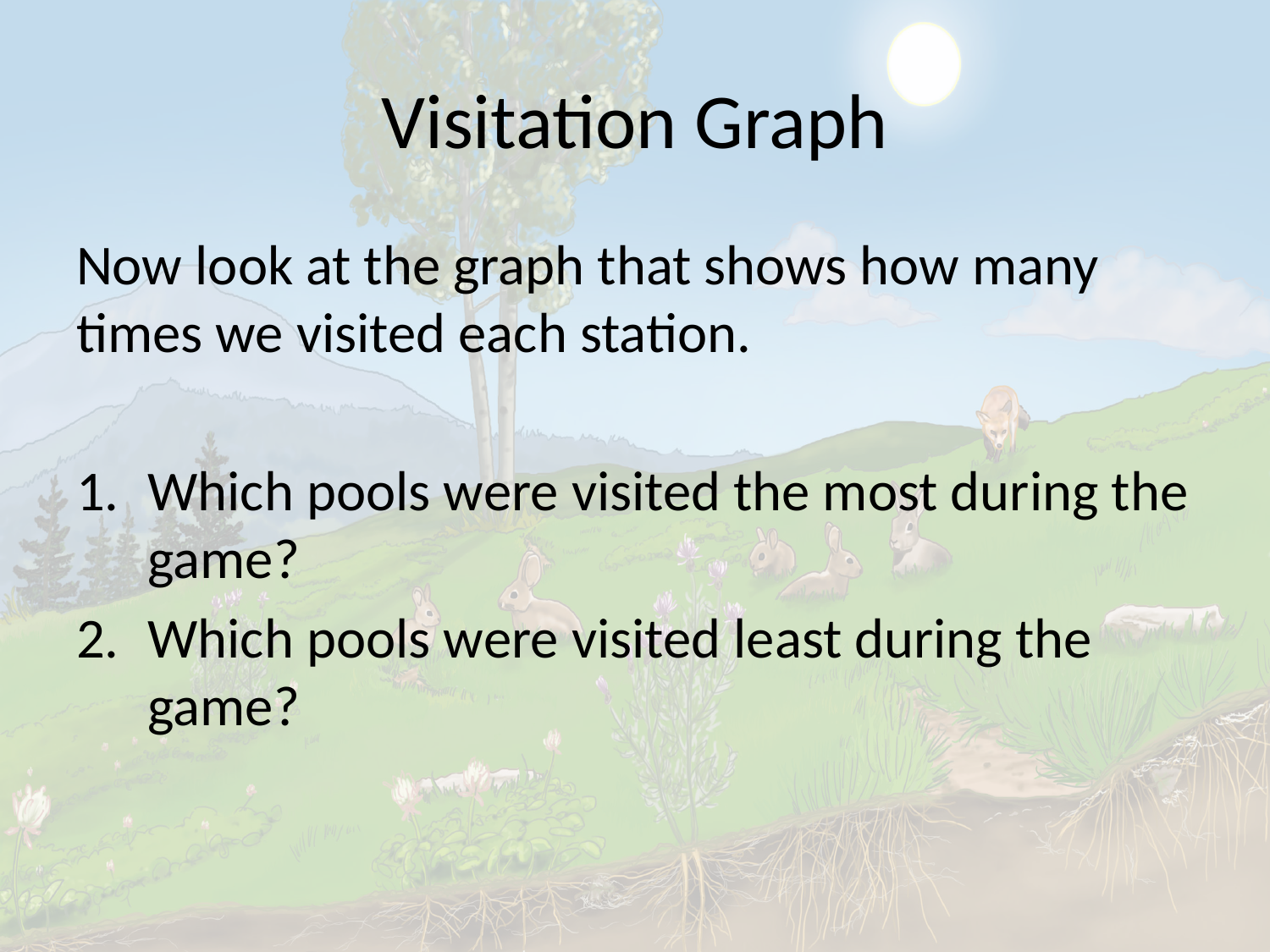

# Visitation Graph
Now look at the graph that shows how many times we visited each station.

Which pools were visited the most during the game?
Which pools were visited least during the game?